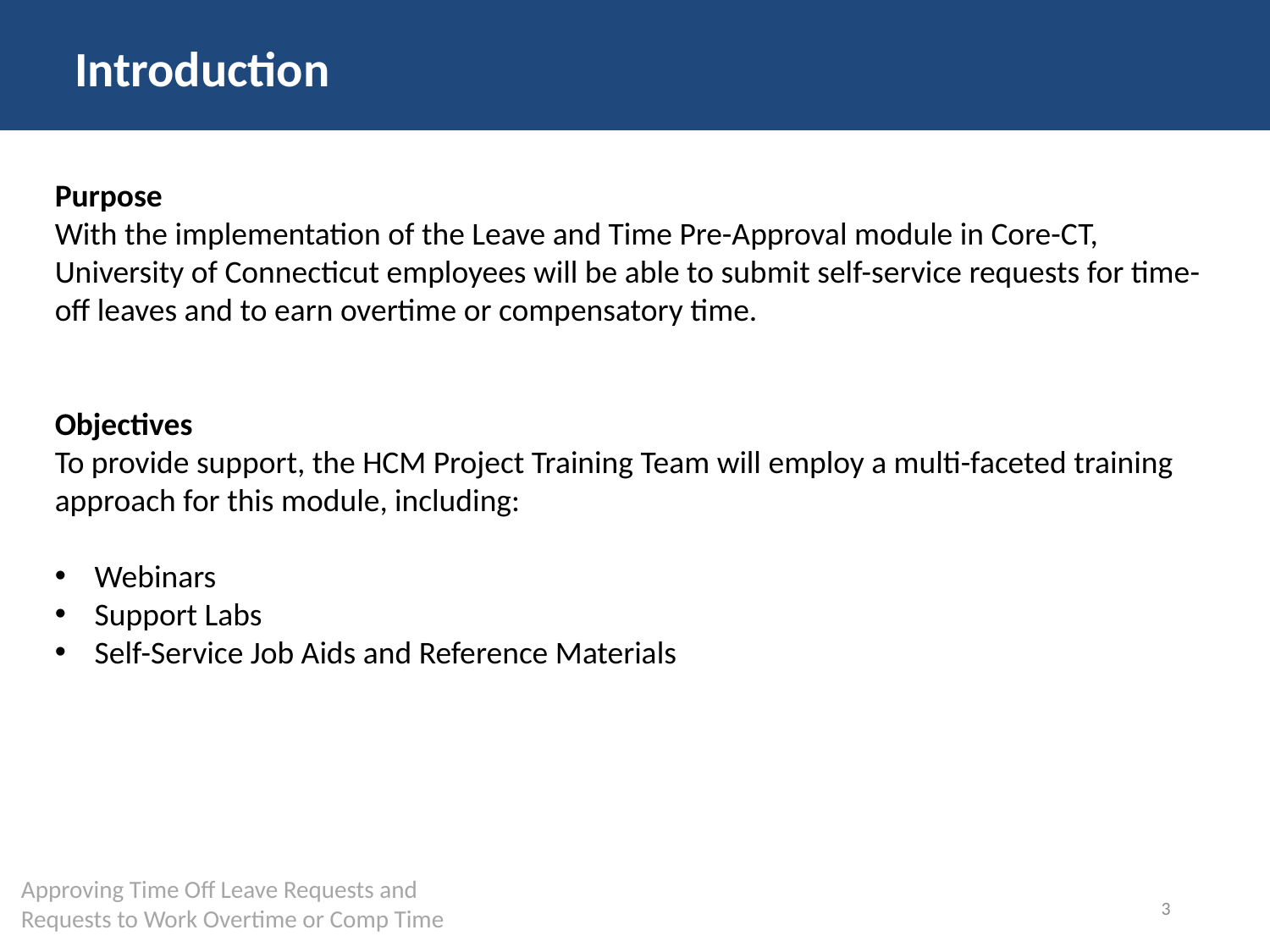

Introduction
Purpose
With the implementation of the Leave and Time Pre-Approval module in Core-CT, University of Connecticut employees will be able to submit self-service requests for time-off leaves and to earn overtime or compensatory time.

Objectives
To provide support, the HCM Project Training Team will employ a multi-faceted training approach for this module, including:

Webinars
Support Labs
Self-Service Job Aids and Reference Materials
3